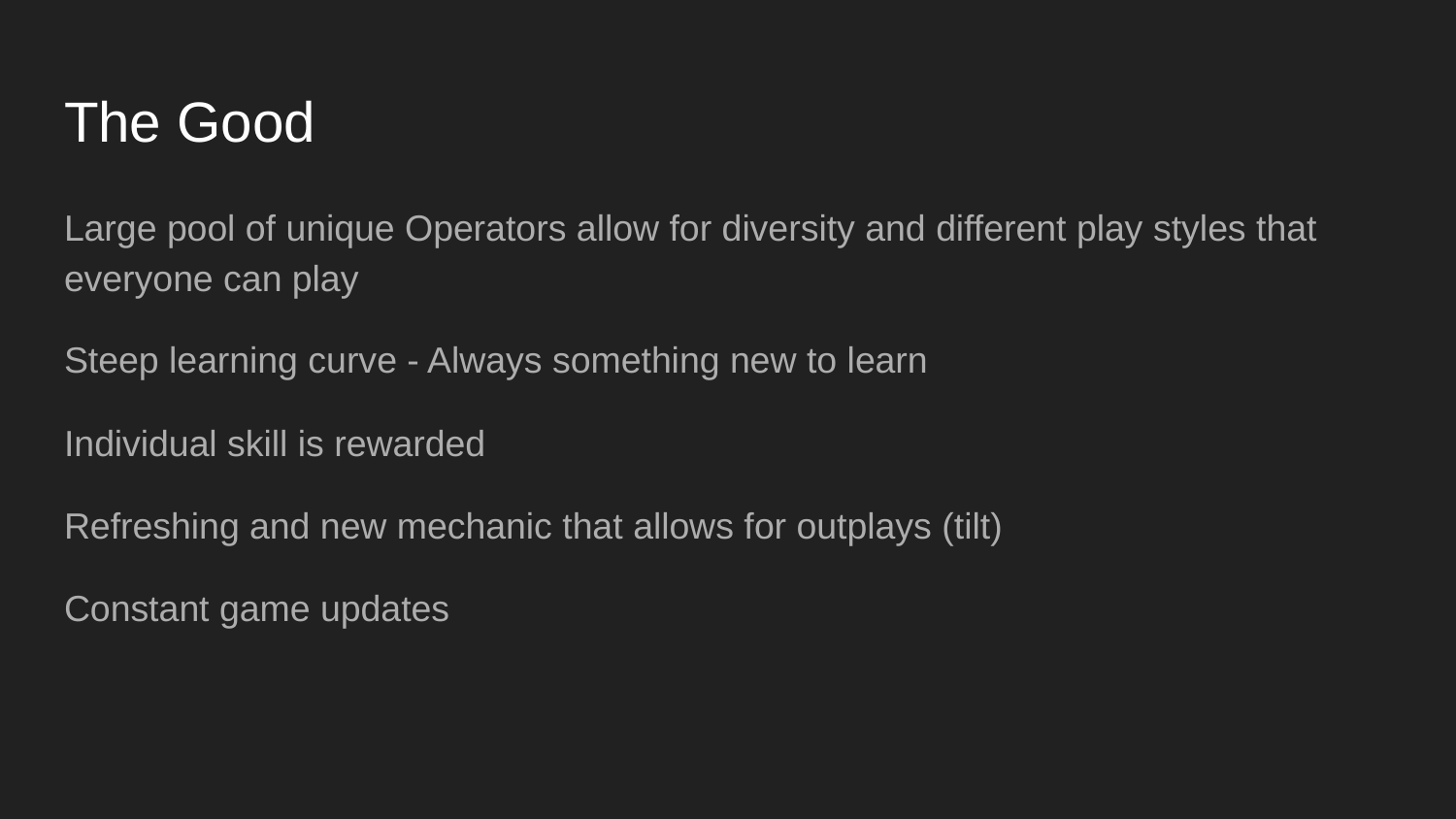

# The Good
Large pool of unique Operators allow for diversity and different play styles that everyone can play
Steep learning curve - Always something new to learn
Individual skill is rewarded
Refreshing and new mechanic that allows for outplays (tilt)
Constant game updates